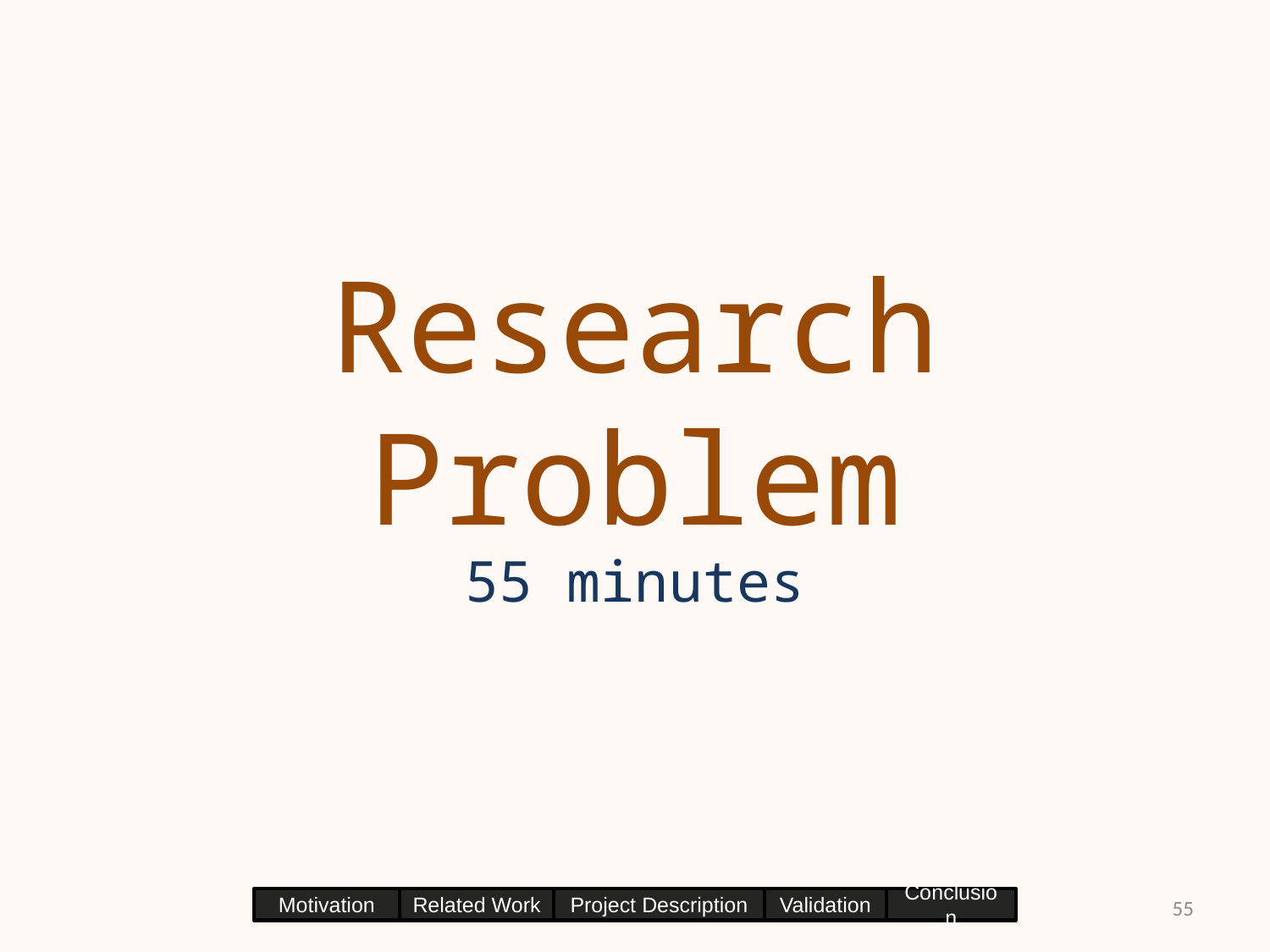

# Research Problem
55 minutes
55
Motivation
Related Work
Project Description
Validation
Conclusion